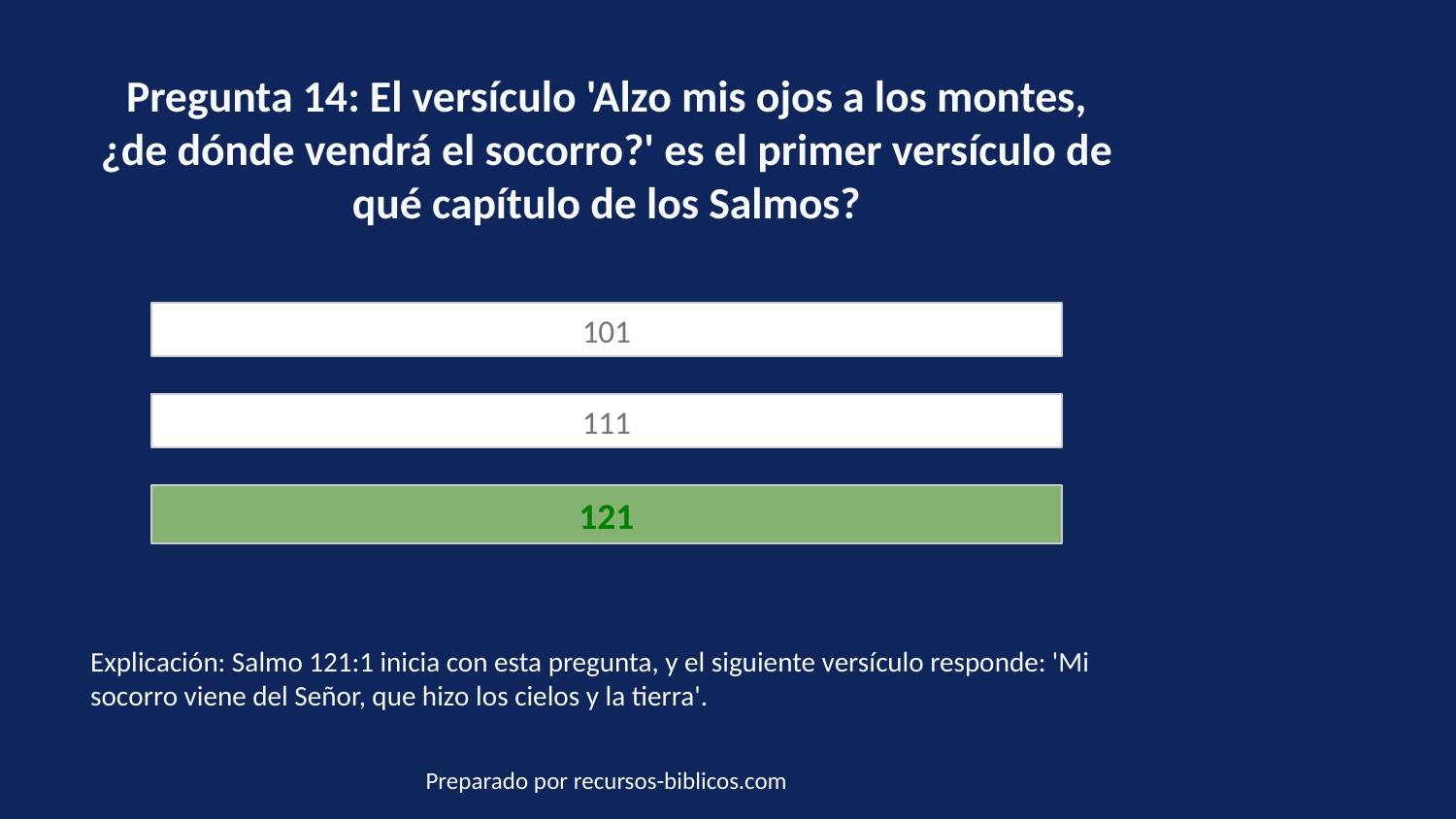

Pregunta 14: El versículo 'Alzo mis ojos a los montes, ¿de dónde vendrá el socorro?' es el primer versículo de qué capítulo de los Salmos?
101
111
121
Explicación: Salmo 121:1 inicia con esta pregunta, y el siguiente versículo responde: 'Mi socorro viene del Señor, que hizo los cielos y la tierra'.
Preparado por recursos-biblicos.com